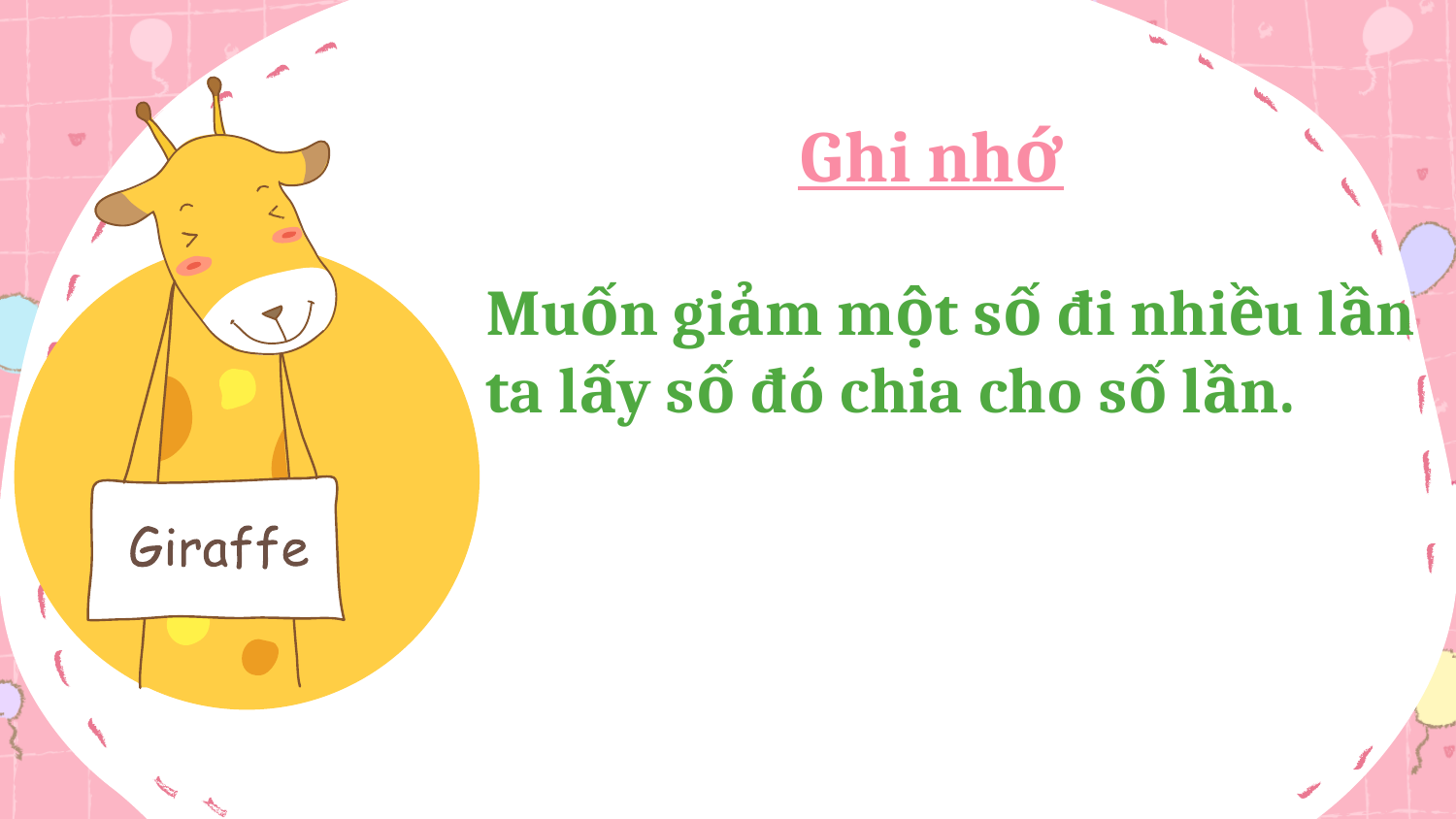

Ghi nhớ

Muốn giảm một số đi nhiều lần
ta lấy số đó chia cho số lần.